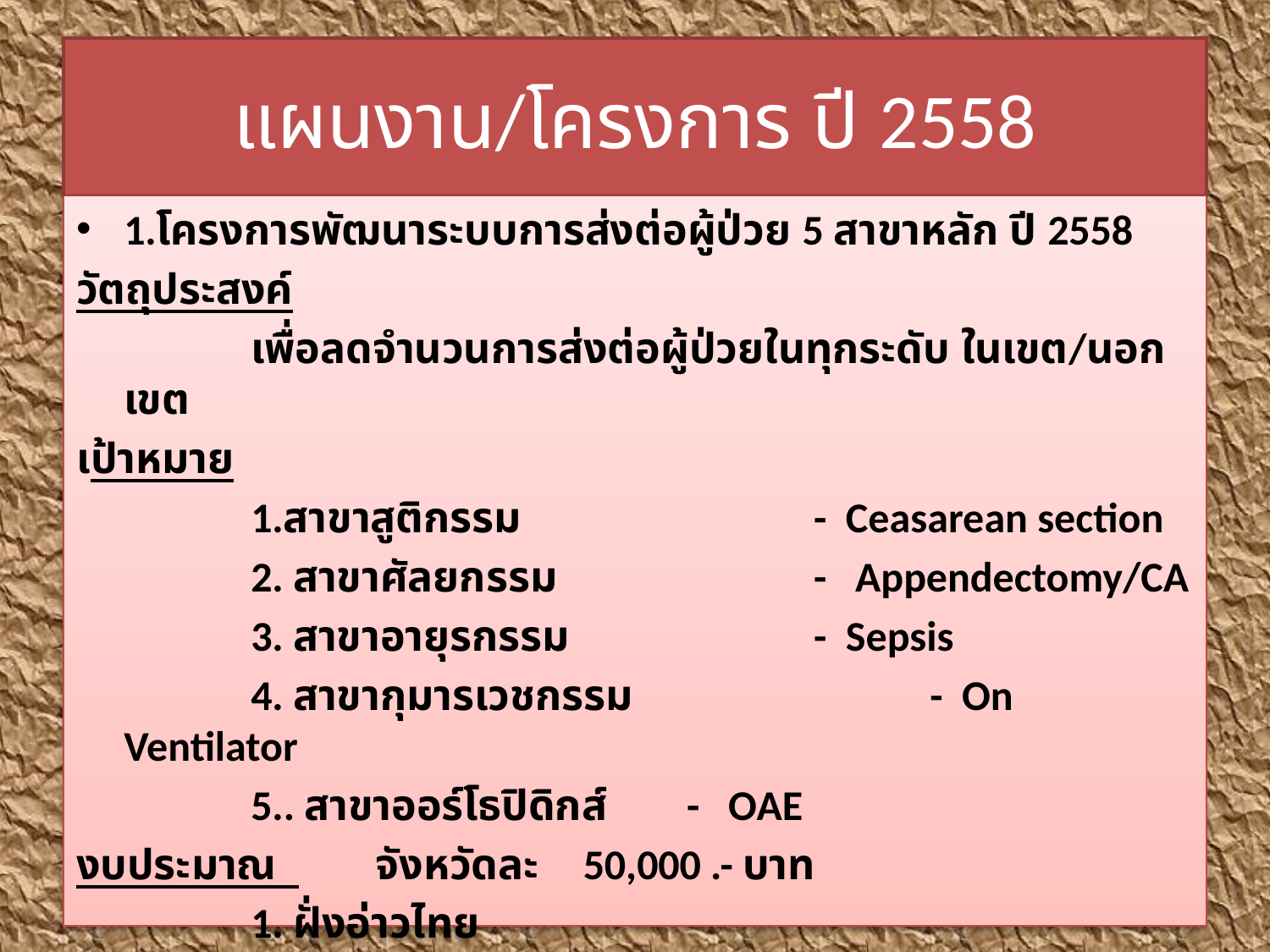

# แผนงาน/โครงการ ปี 2558
1.โครงการพัฒนาระบบการส่งต่อผู้ป่วย 5 สาขาหลัก ปี 2558
วัตถุประสงค์
		เพื่อลดจำนวนการส่งต่อผู้ป่วยในทุกระดับ ในเขต/นอกเขต
เป้าหมาย
		1.สาขาสูติกรรม	    	     -  Ceasarean section
		2. สาขาศัลยกรรม	 	     -   Appendectomy/CA
		3. สาขาอายุรกรรม	    	     -  Sepsis
		4. สาขากุมารเวชกรรม	  	    -  On  Ventilator
		5.. สาขาออร์โธปิดิกส์	     -   OAE
งบประมาณ         จังหวัดละ    50,000 .- บาท
		1. ฝั่งอ่าวไทย
		2. ฝั่งอันดามัน